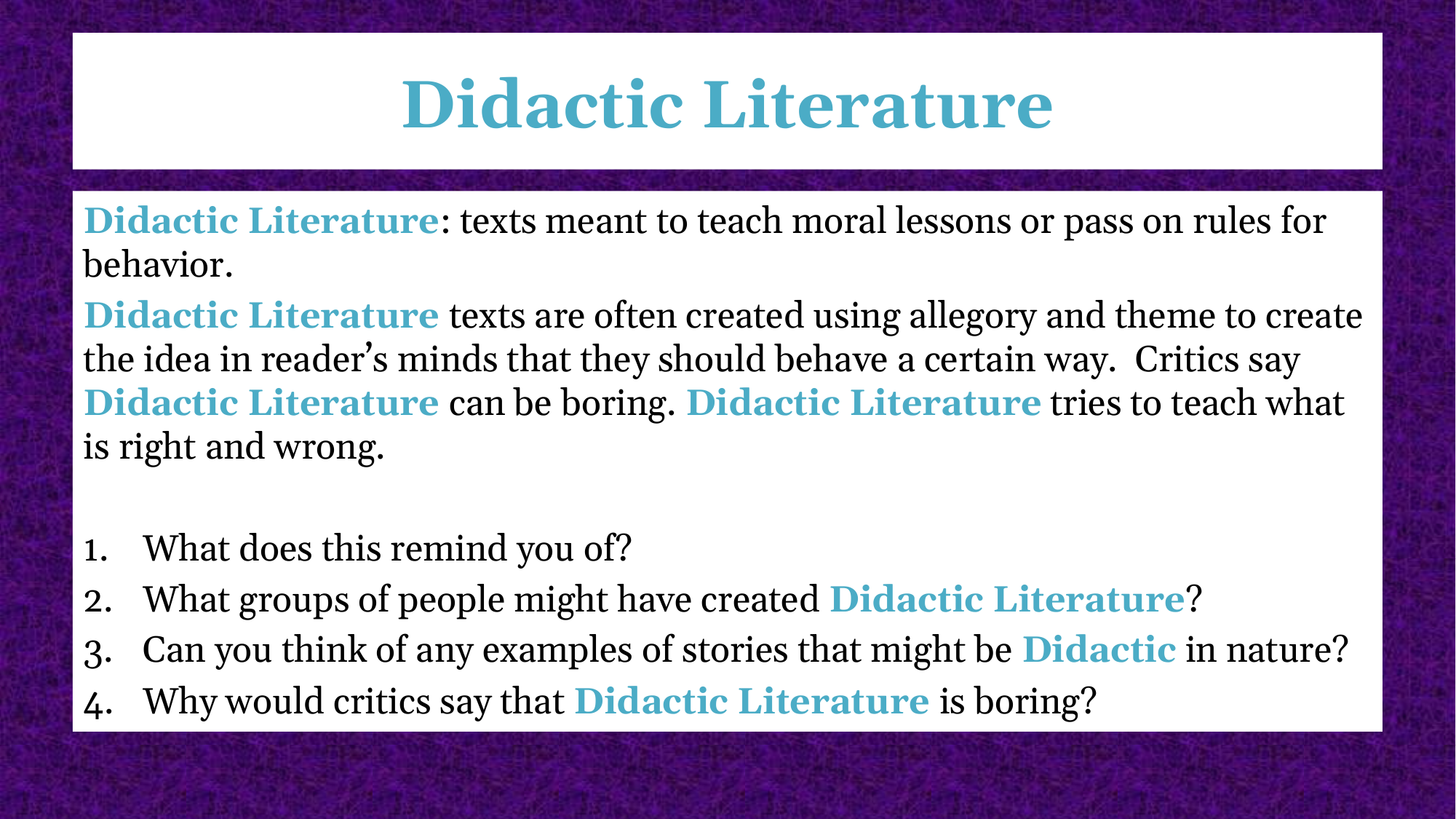

# Didactic Literature
Didactic Literature: texts meant to teach moral lessons or pass on rules for behavior.
Didactic Literature texts are often created using allegory and theme to create the idea in reader’s minds that they should behave a certain way.  Critics say Didactic Literature can be boring. Didactic Literature tries to teach what is right and wrong.

What does this remind you of?
What groups of people might have created Didactic Literature?
Can you think of any examples of stories that might be Didactic in nature?
Why would critics say that Didactic Literature is boring?